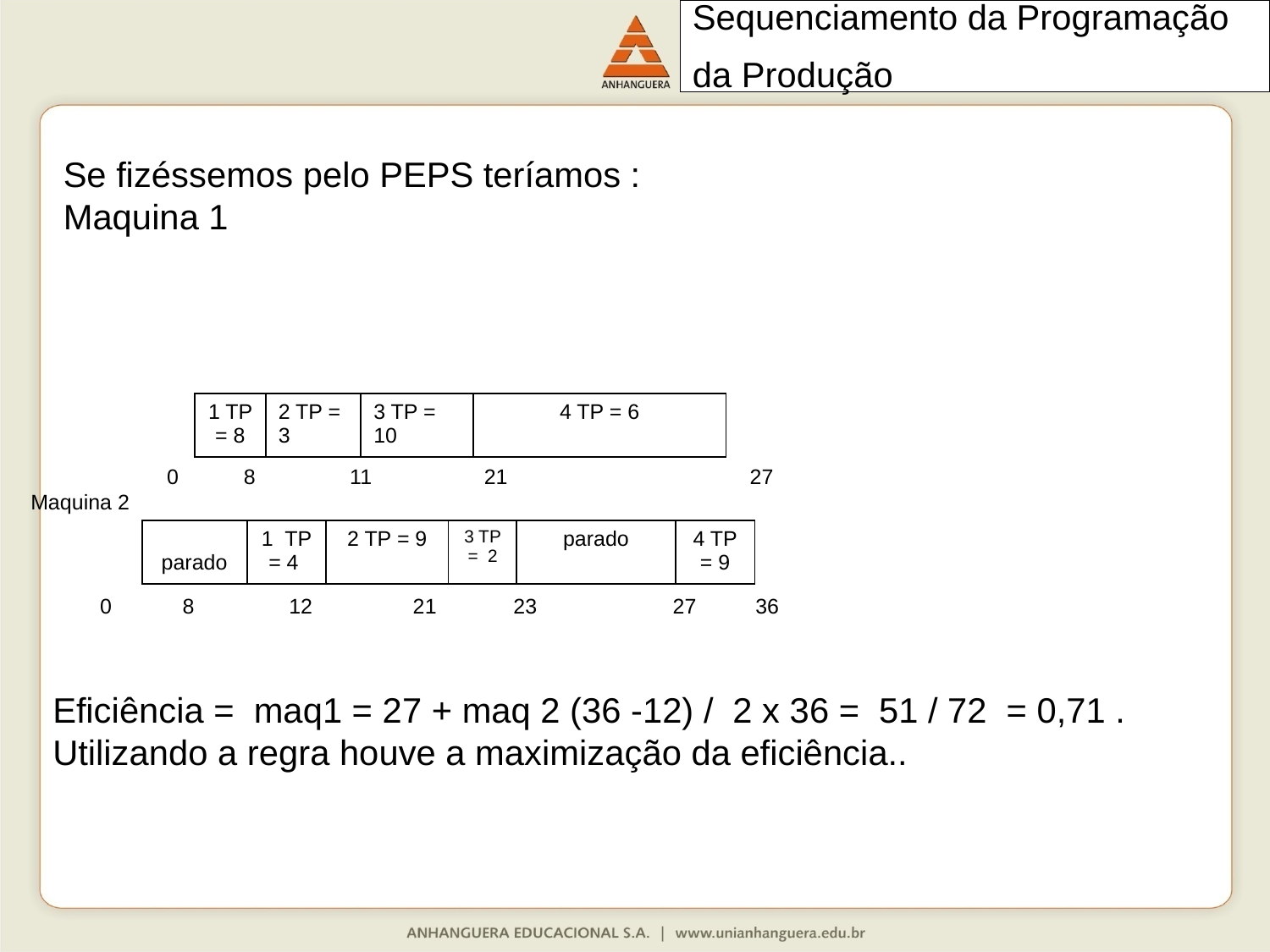

# Sequenciamento da Programação da Produção

Se fizéssemos pelo PEPS teríamos :
Maquina 1

| 1 TP = 8 | 2 TP = 3 | 3 TP = 10 | 4 TP = 6 |
| --- | --- | --- | --- |
                       0           8                11                   21                                         27
Maquina 2
| parado | 1 TP = 4 | 2 TP = 9 | 3 TP = 2 | parado | 4 TP = 9 |
| --- | --- | --- | --- | --- | --- |
        0            8                12                 21             23                       27          36

Eficiência =  maq1 = 27 + maq 2 (36 -12) /  2 x 36 =  51 / 72  = 0,71 .
Utilizando a regra houve a maximização da eficiência..